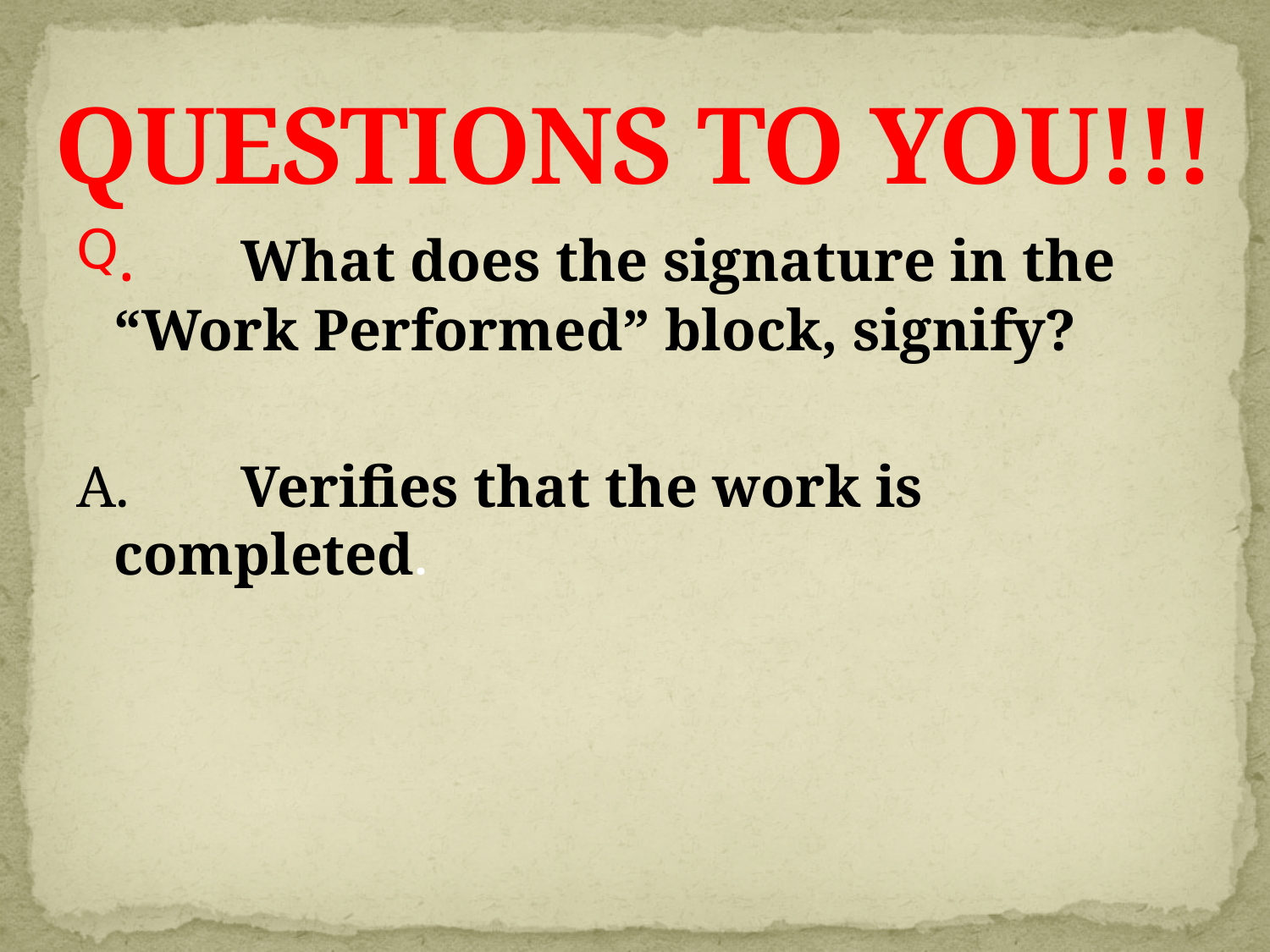

# QUESTIONS TO YOU!!!
.	What does the signature in the “Work Performed” block, signify?

A. 	Verifies that the work is completed.